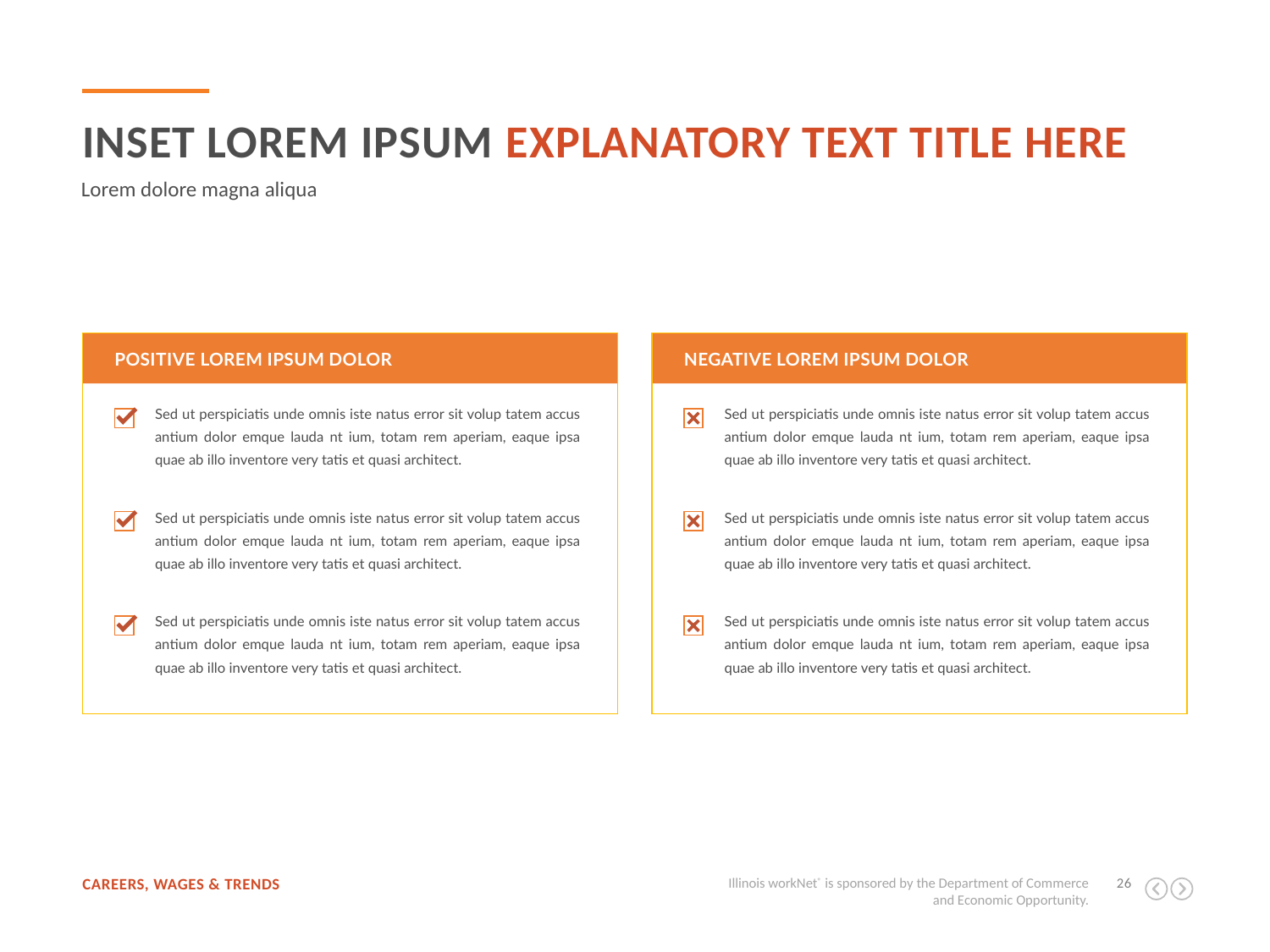

Inset lorem ipsum explanatory text title here
Lorem dolore magna aliqua

Positive lorem ipsum dolor
negative lorem ipsum dolor
Sed ut perspiciatis unde omnis iste natus error sit volup tatem accus antium dolor emque lauda nt ium, totam rem aperiam, eaque ipsa quae ab illo inventore very tatis et quasi architect.
Sed ut perspiciatis unde omnis iste natus error sit volup tatem accus antium dolor emque lauda nt ium, totam rem aperiam, eaque ipsa quae ab illo inventore very tatis et quasi architect.

Sed ut perspiciatis unde omnis iste natus error sit volup tatem accus antium dolor emque lauda nt ium, totam rem aperiam, eaque ipsa quae ab illo inventore very tatis et quasi architect.
Sed ut perspiciatis unde omnis iste natus error sit volup tatem accus antium dolor emque lauda nt ium, totam rem aperiam, eaque ipsa quae ab illo inventore very tatis et quasi architect.

Sed ut perspiciatis unde omnis iste natus error sit volup tatem accus antium dolor emque lauda nt ium, totam rem aperiam, eaque ipsa quae ab illo inventore very tatis et quasi architect.
Sed ut perspiciatis unde omnis iste natus error sit volup tatem accus antium dolor emque lauda nt ium, totam rem aperiam, eaque ipsa quae ab illo inventore very tatis et quasi architect.